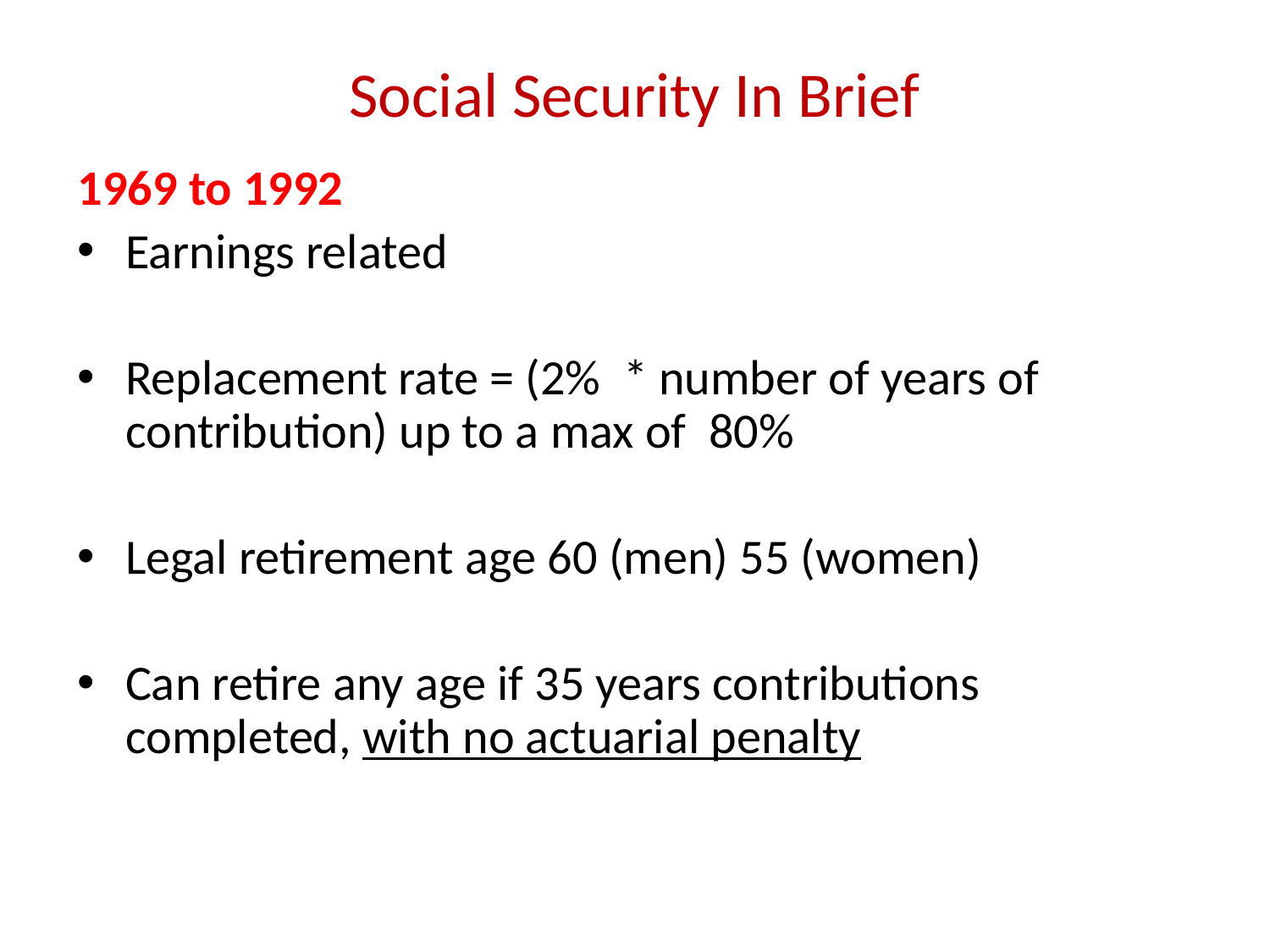

# Social Security In Brief
1969 to 1992
Earnings related

Replacement rate = (2%  * number of years of contribution) up to a max of  80%

Legal retirement age 60 (men) 55 (women)

Can retire any age if 35 years contributions completed, with no actuarial penalty